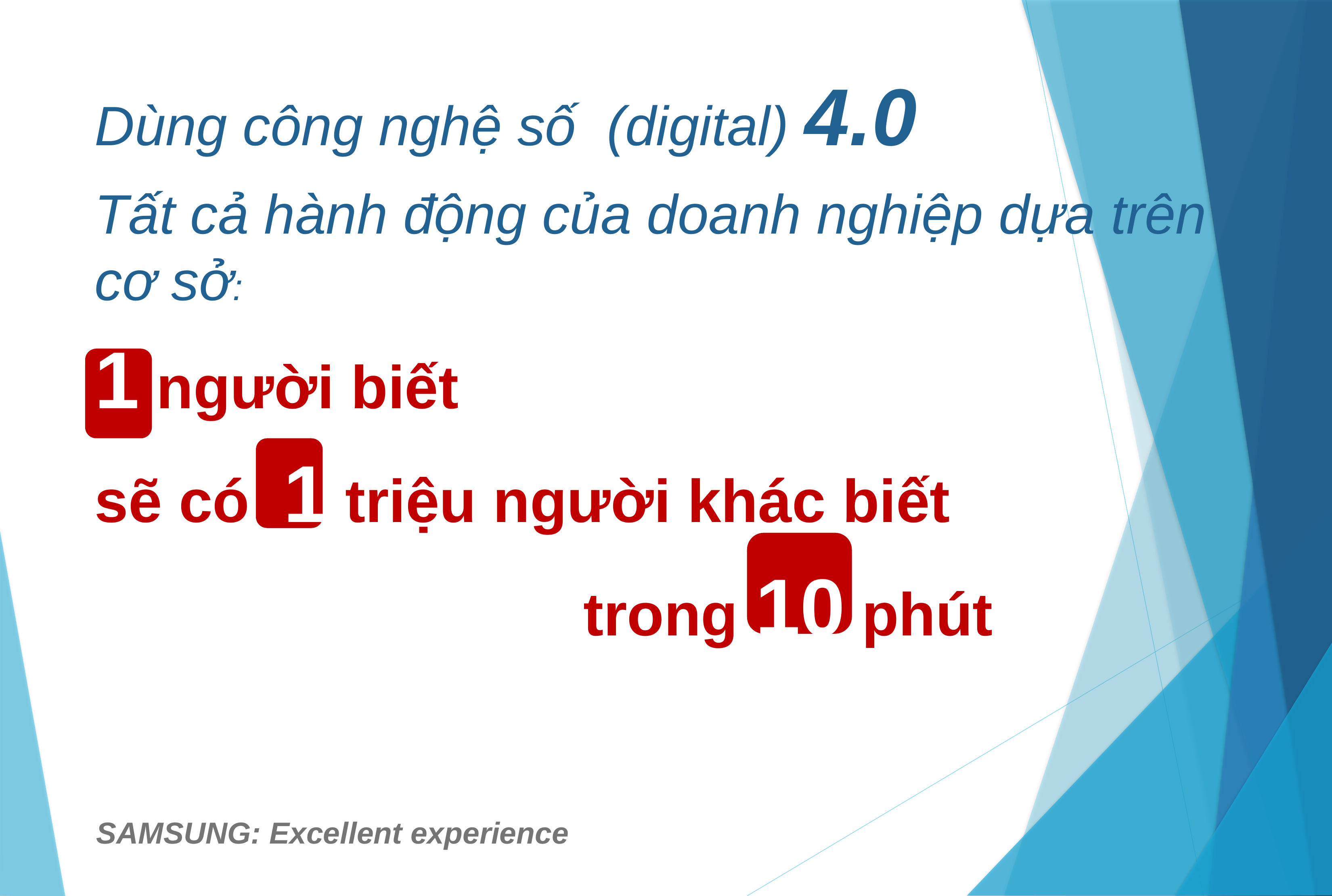

Dùng công nghệ số  (digital) 4.0
Tất cả hành động của doanh nghiệp dựa trên cơ sở:
1 người biết
sẽ có  1 triệu người khác biết
                             trong 10 phút

SAMSUNG: Excellent experience